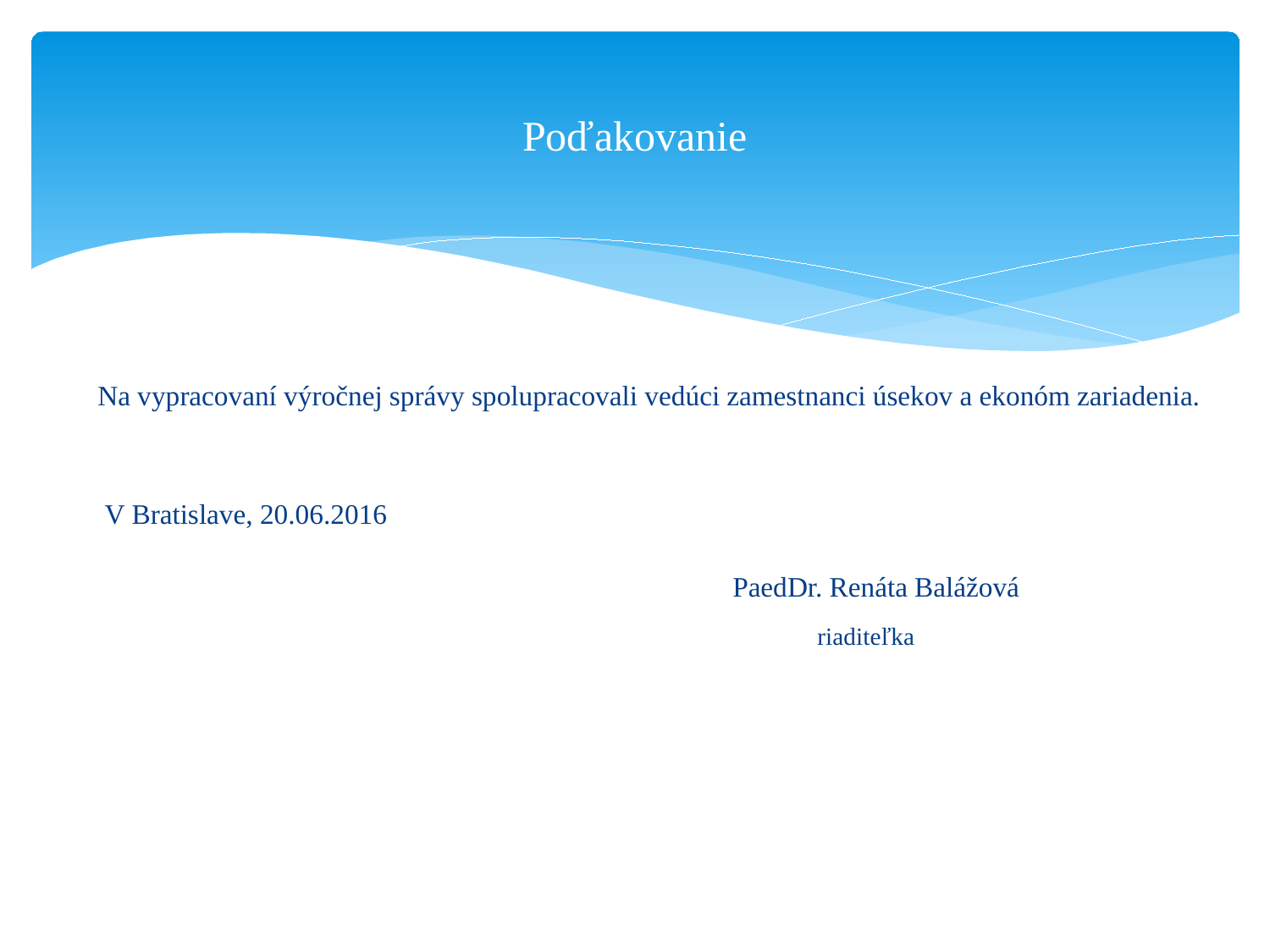

# Poďakovanie
Na vypracovaní výročnej správy spolupracovali vedúci zamestnanci úsekov a ekonóm zariadenia.

 V Bratislave, 20.06.2016
					PaedDr. Renáta Balážová
					        riaditeľka